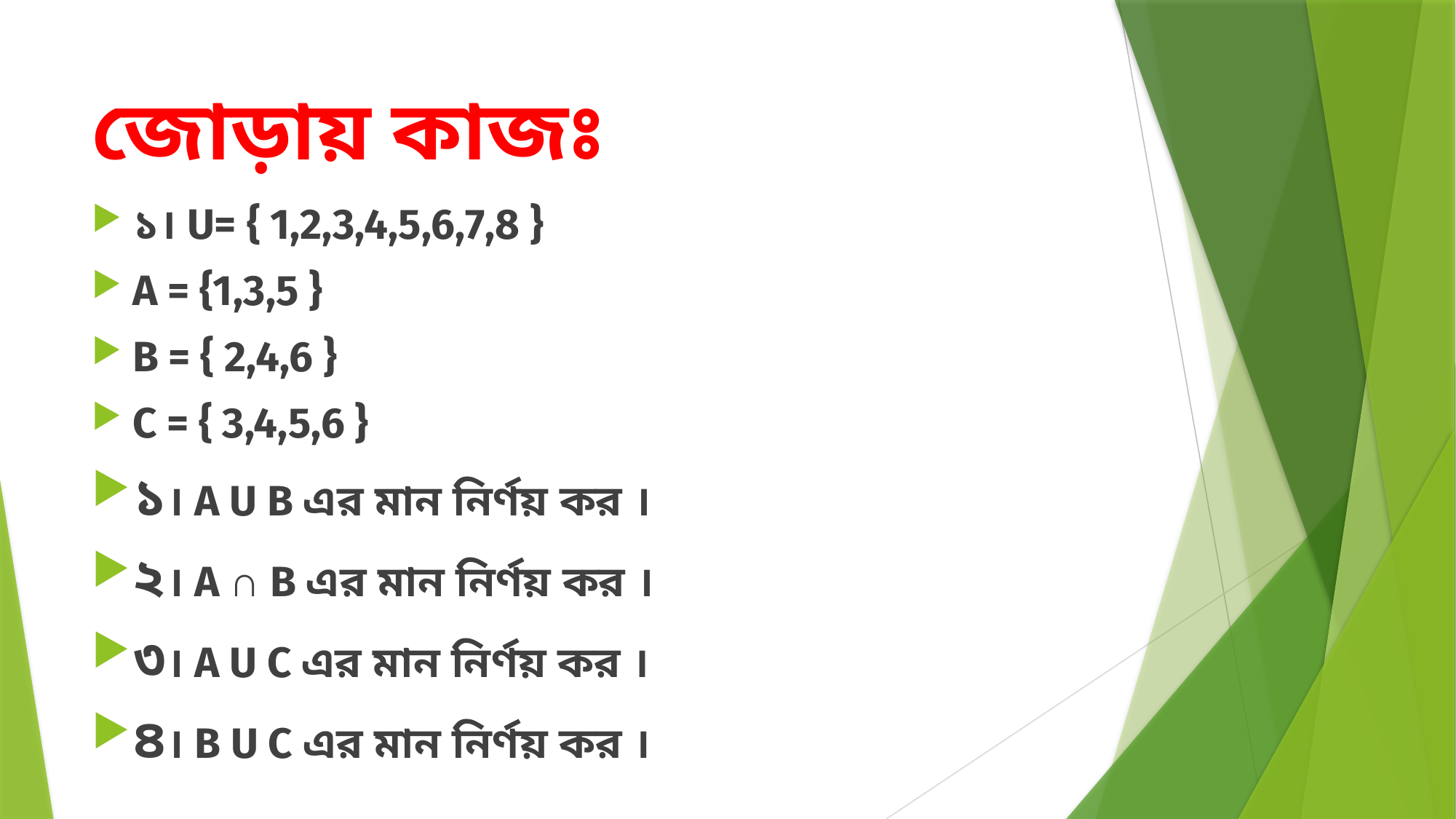

# জোড়ায় কাজঃ
১। U= { 1,2,3,4,5,6,7,8 }
A = {1,3,5 }
B = { 2,4,6 }
C = { 3,4,5,6 }
১। A U B এর মান নির্ণয় কর ।
২। A ∩ B এর মান নির্ণয় কর ।
৩। A U C এর মান নির্ণয় কর ।
৪। B U C এর মান নির্ণয় কর ।